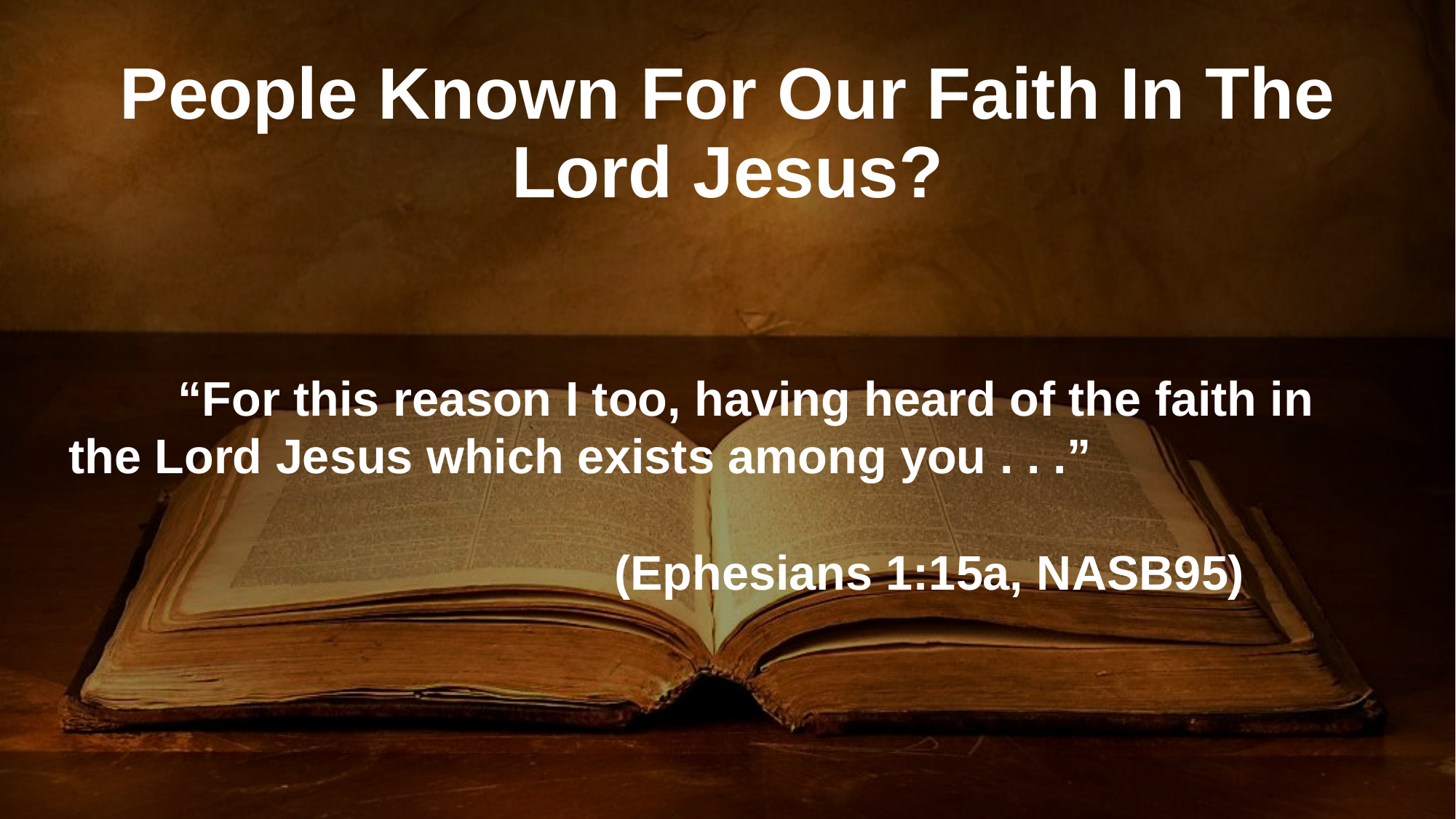

# People Known For Our Faith In The Lord Jesus?
	“For this reason I too, having heard of the faith in the Lord Jesus which exists among you . . .”

					(Ephesians 1:15a, NASB95)